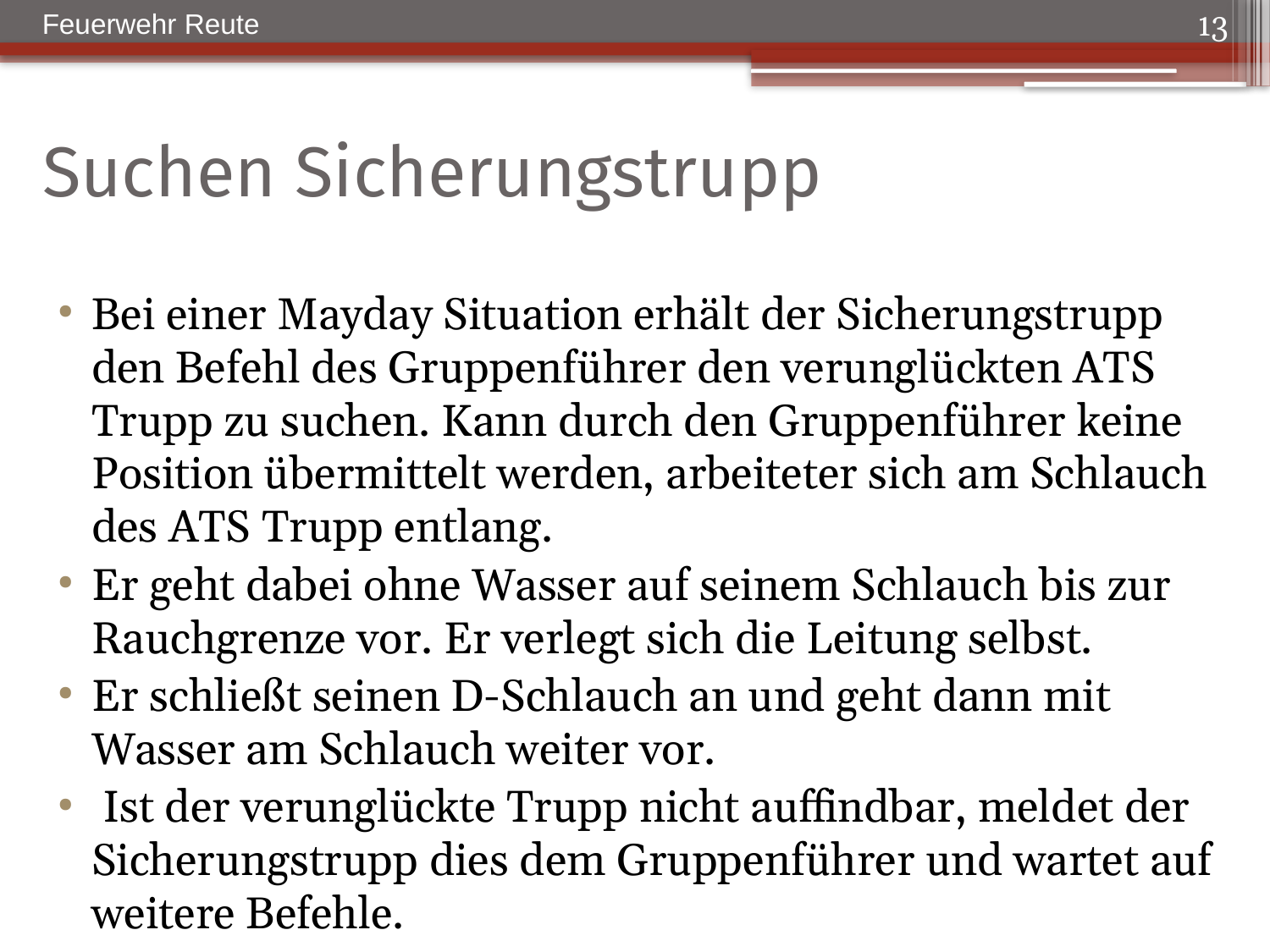

Feuerwehr Reute
13
# Suchen Sicherungstrupp
Bei einer Mayday Situation erhält der Sicherungstrupp den Befehl des Gruppenführer den verunglückten ATS Trupp zu suchen. Kann durch den Gruppenführer keine Position übermittelt werden, arbeiteter sich am Schlauch des ATS Trupp entlang.
Er geht dabei ohne Wasser auf seinem Schlauch bis zur Rauchgrenze vor. Er verlegt sich die Leitung selbst.
Er schließt seinen D-Schlauch an und geht dann mit Wasser am Schlauch weiter vor.
 Ist der verunglückte Trupp nicht auffindbar, meldet der Sicherungstrupp dies dem Gruppenführer und wartet auf weitere Befehle.